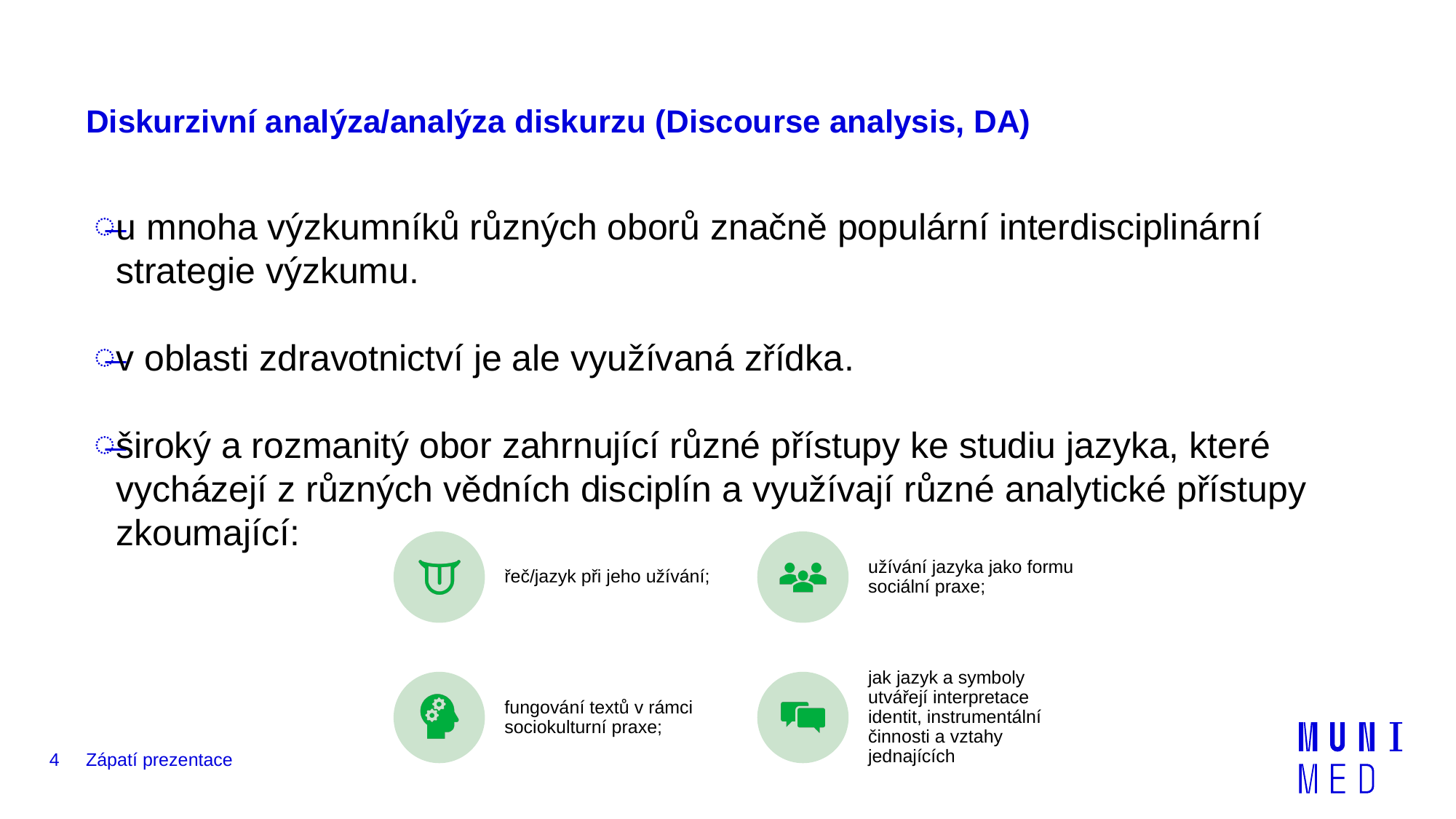

# Diskurzivní analýza/analýza diskurzu (Discourse analysis, DA)

u mnoha výzkumníků různých oborů značně populární interdisciplinární strategie výzkumu.

v oblasti zdravotnictví je ale využívaná zřídka.

široký a rozmanitý obor zahrnující různé přístupy ke studiu jazyka, které vycházejí z různých vědních disciplín a využívají různé analytické přístupy zkoumající:
řeč/jazyk při jeho užívání;
užívání jazyka jako formu sociální praxe;
fungování textů v rámci sociokulturní praxe;
jak jazyk a symboly utvářejí interpretace identit, instrumentální činnosti a vztahy jednajících
4
Zápatí prezentace